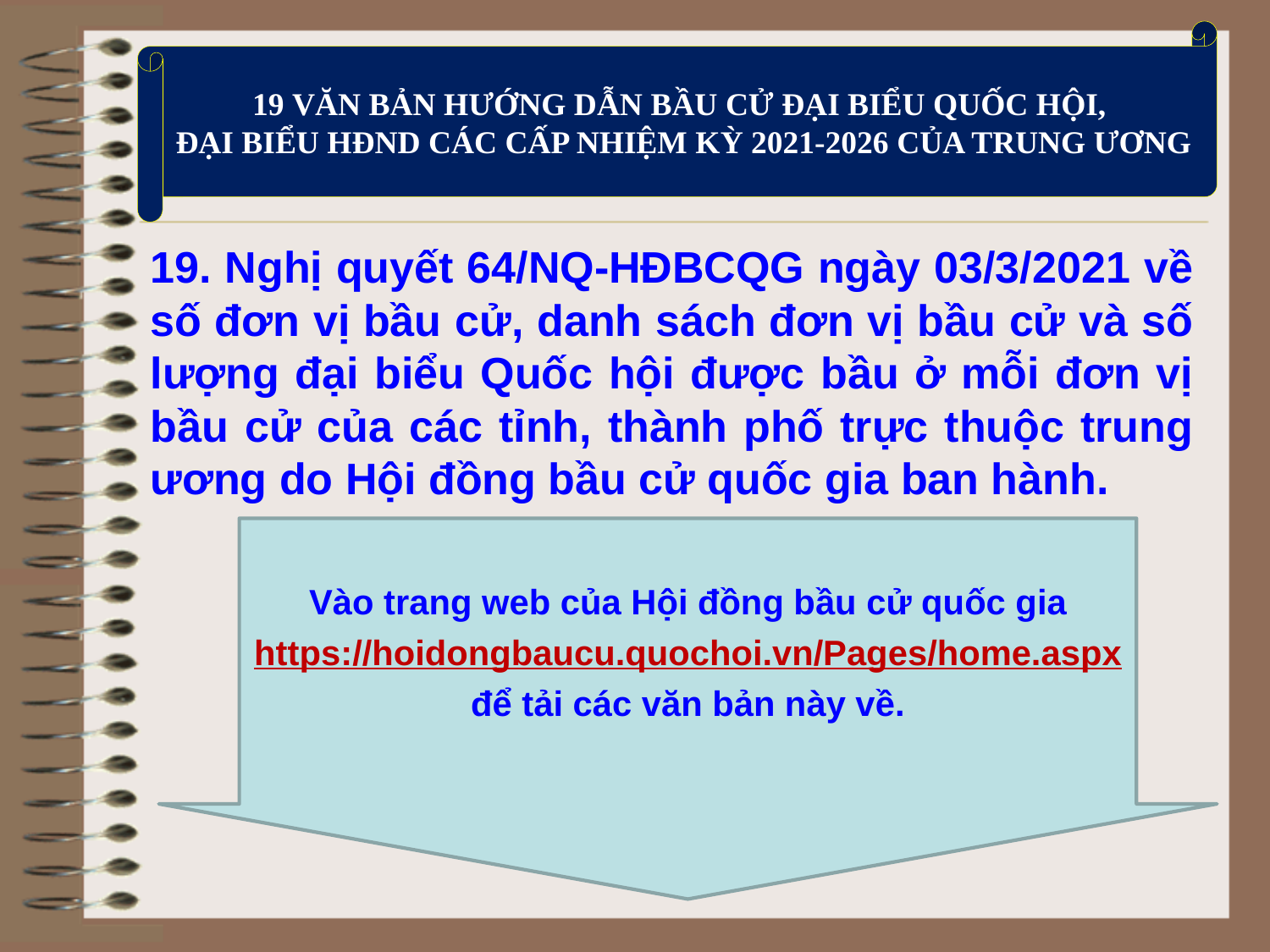

19 VĂN BẢN HƯỚNG DẪN BẦU CỬ ĐẠI BIỂU QUỐC HỘI,
ĐẠI BIỂU HĐND CÁC CẤP NHIỆM KỲ 2021-2026 CỦA TRUNG ƯƠNG
19. Nghị quyết 64/NQ-HĐBCQG ngày 03/3/2021 về số đơn vị bầu cử, danh sách đơn vị bầu cử và số lượng đại biểu Quốc hội được bầu ở mỗi đơn vị bầu cử của các tỉnh, thành phố trực thuộc trung ương do Hội đồng bầu cử quốc gia ban hành.

Vào trang web của Hội đồng bầu cử quốc gia
https://hoidongbaucu.quochoi.vn/Pages/home.aspx
để tải các văn bản này về.